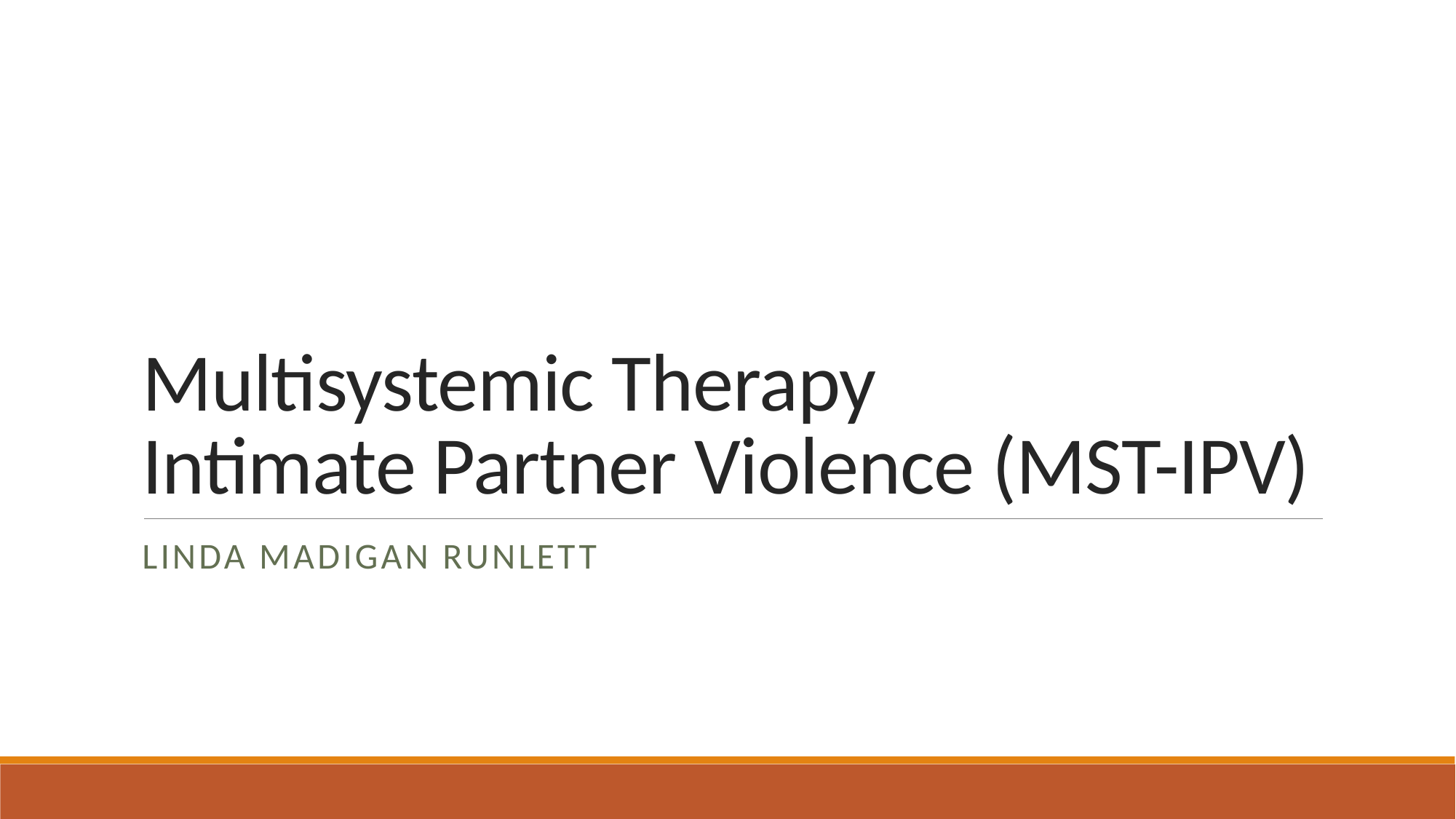

# Multisystemic Therapy Intimate Partner Violence (MST-IPV)
Linda Madigan Runlett